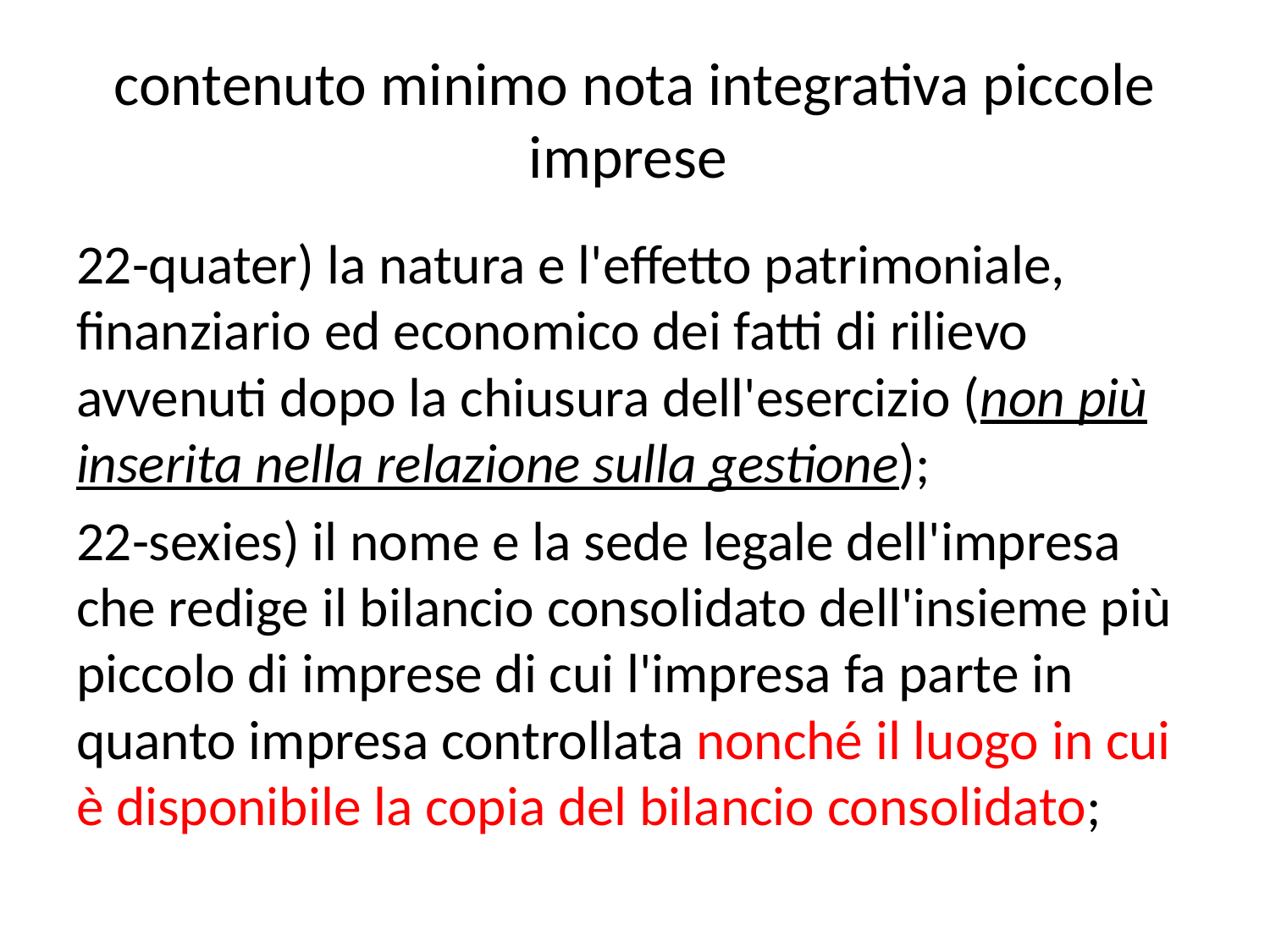

# contenuto minimo nota integrativa piccole imprese
22-quater) la natura e l'effetto patrimoniale, finanziario ed economico dei fatti di rilievo avvenuti dopo la chiusura dell'esercizio (non più inserita nella relazione sulla gestione);
22-sexies) il nome e la sede legale dell'impresa che redige il bilancio consolidato dell'insieme più piccolo di imprese di cui l'impresa fa parte in quanto impresa controllata nonché il luogo in cui è disponibile la copia del bilancio consolidato;